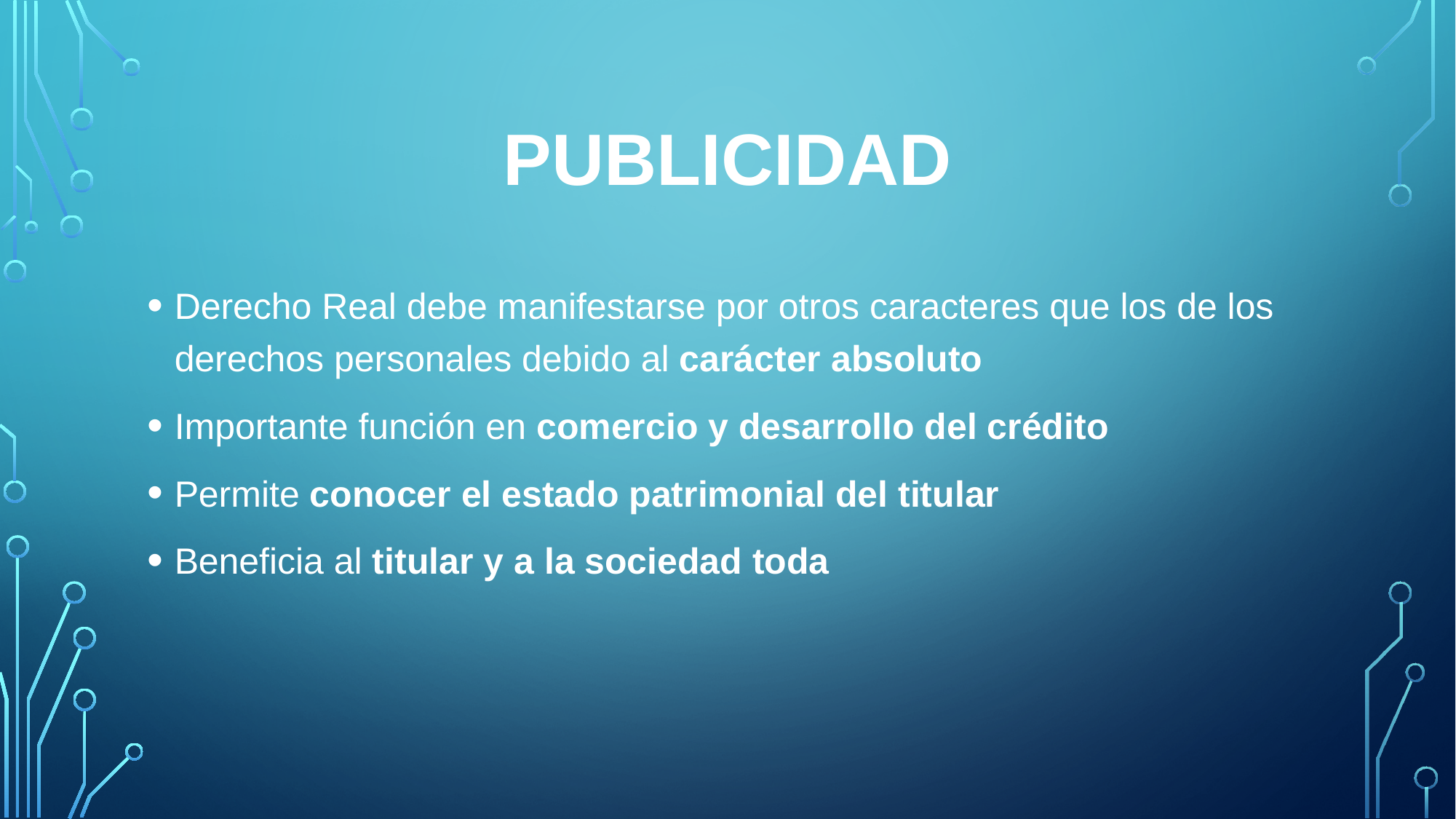

# publicidad
Derecho Real debe manifestarse por otros caracteres que los de los derechos personales debido al carácter absoluto
Importante función en comercio y desarrollo del crédito
Permite conocer el estado patrimonial del titular
Beneficia al titular y a la sociedad toda